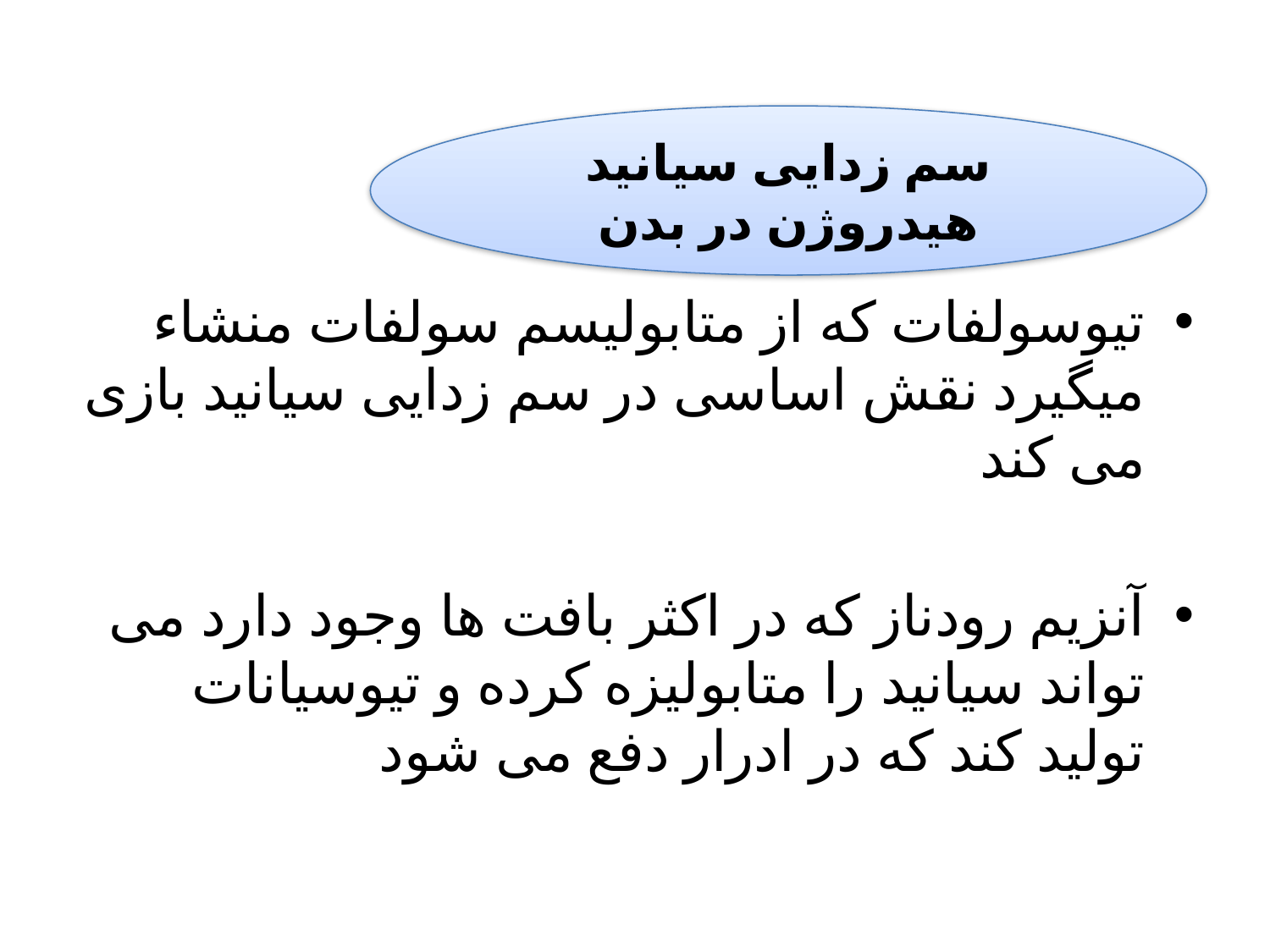

تیوسولفات که از متابولیسم سولفات منشاء میگیرد نقش اساسی در سم زدایی سیانید بازی می کند

آنزیم رودناز که در اکثر بافت ها وجود دارد می تواند سیانید را متابولیزه کرده و تیوسیانات تولید کند که در ادرار دفع می شود

سم زدایی سیانید هیدروژن در بدن